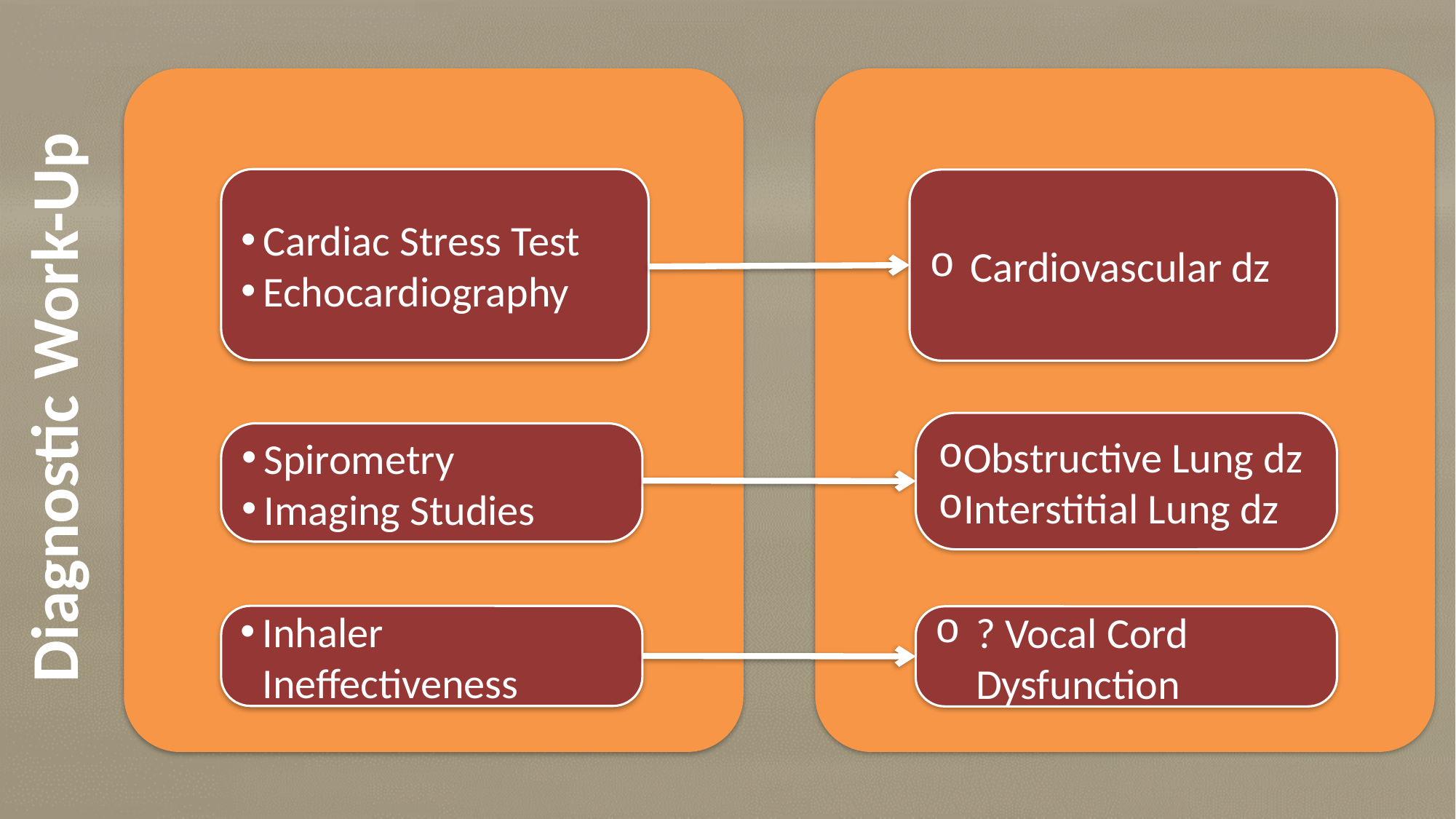

Work up:

 Diseases:

Cardiac Stress Test
Echocardiography
Cardiovascular dz
# Diagnostic Work-Up

Obstructive Lung dz
Interstitial Lung dz

Spirometry
Imaging Studies
Inhaler Ineffectiveness
? Vocal Cord Dysfunction